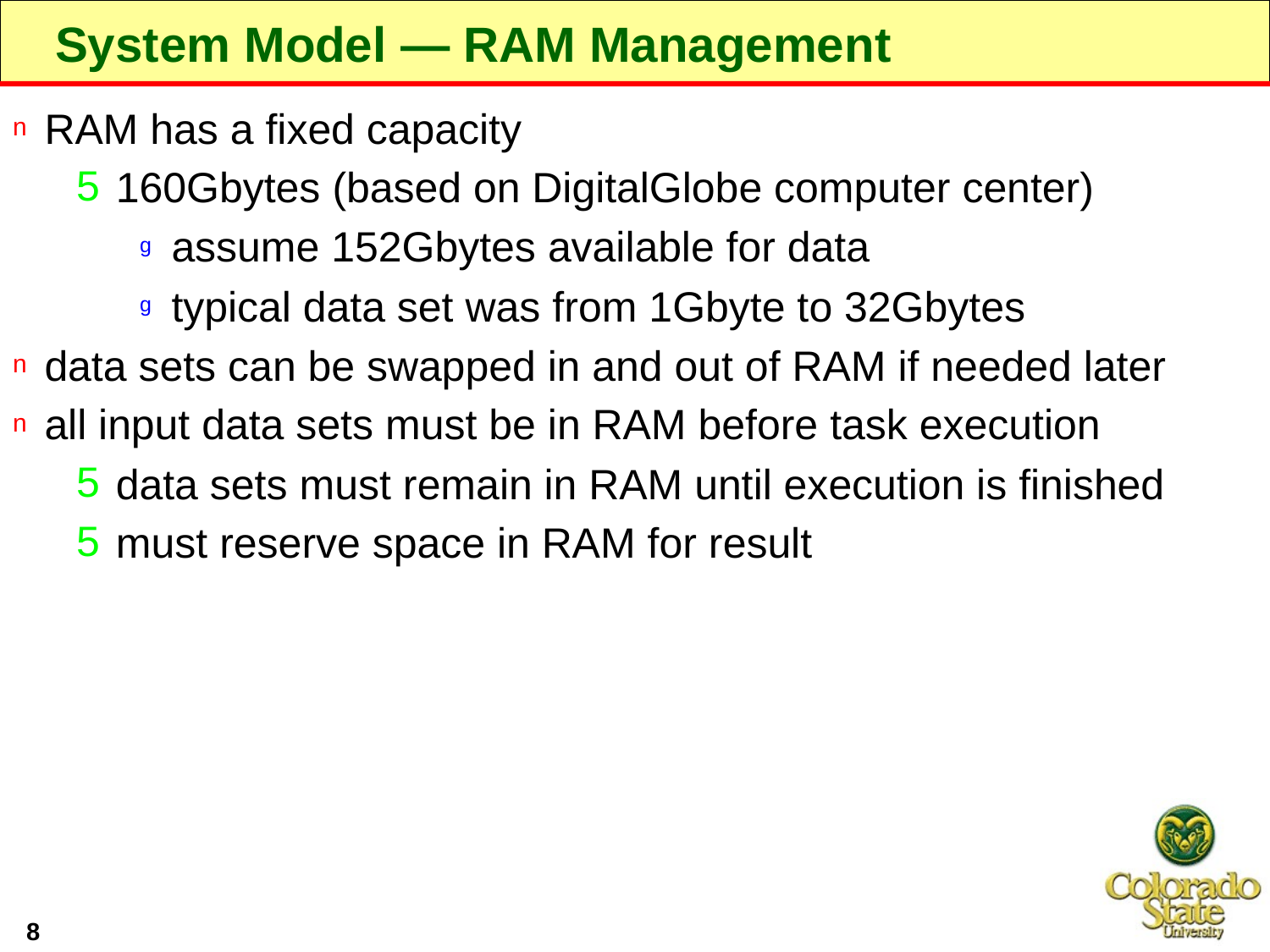

# System Model — RAM Management
RAM has a fixed capacity
160Gbytes (based on DigitalGlobe computer center)
assume 152Gbytes available for data
typical data set was from 1Gbyte to 32Gbytes
data sets can be swapped in and out of RAM if needed later
all input data sets must be in RAM before task execution
data sets must remain in RAM until execution is finished
must reserve space in RAM for result
8